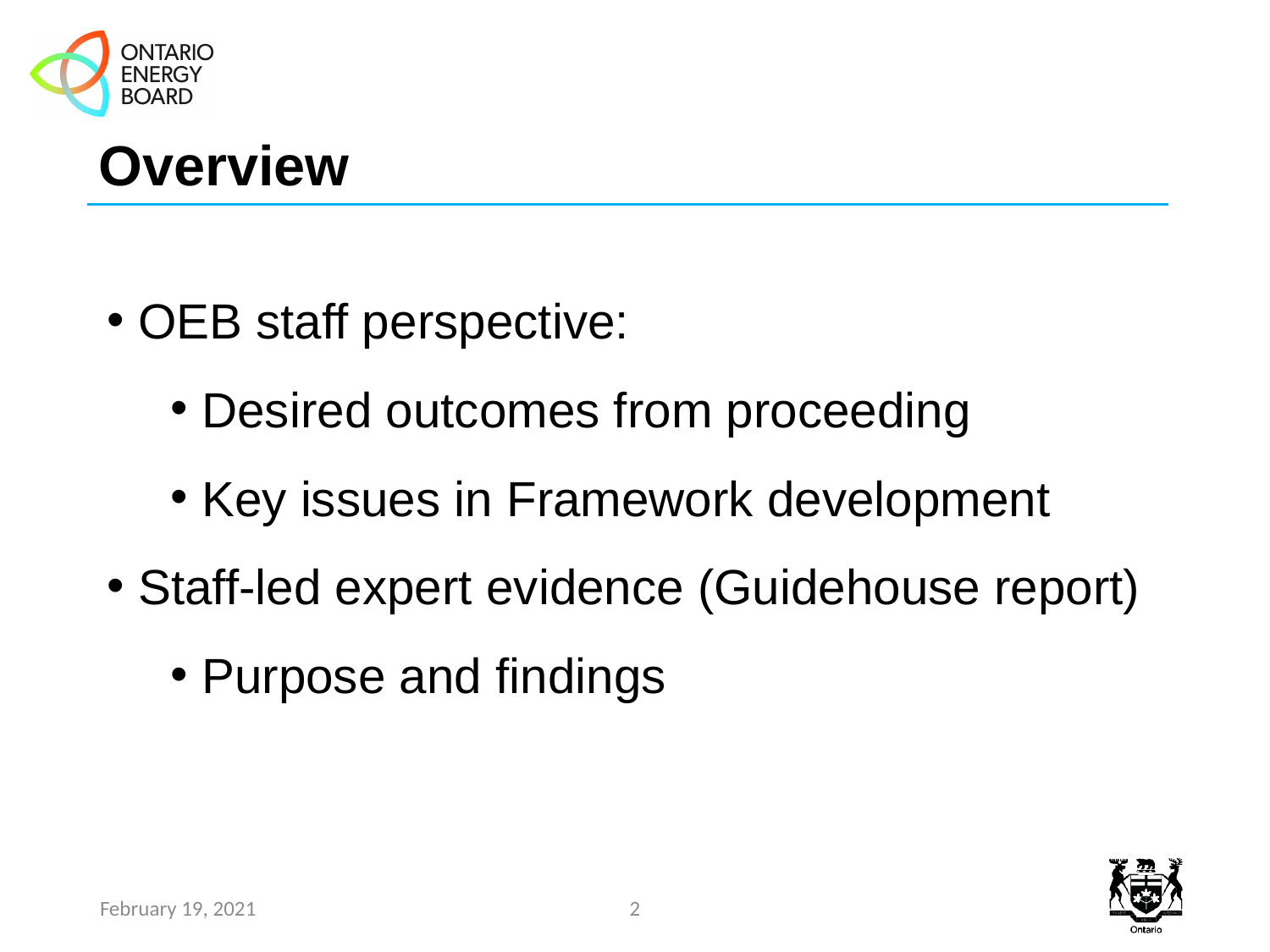

# Overview
OEB staff perspective:
Desired outcomes from proceeding
Key issues in Framework development
Staff-led expert evidence (Guidehouse report)
Purpose and findings

February 19, 2021
2